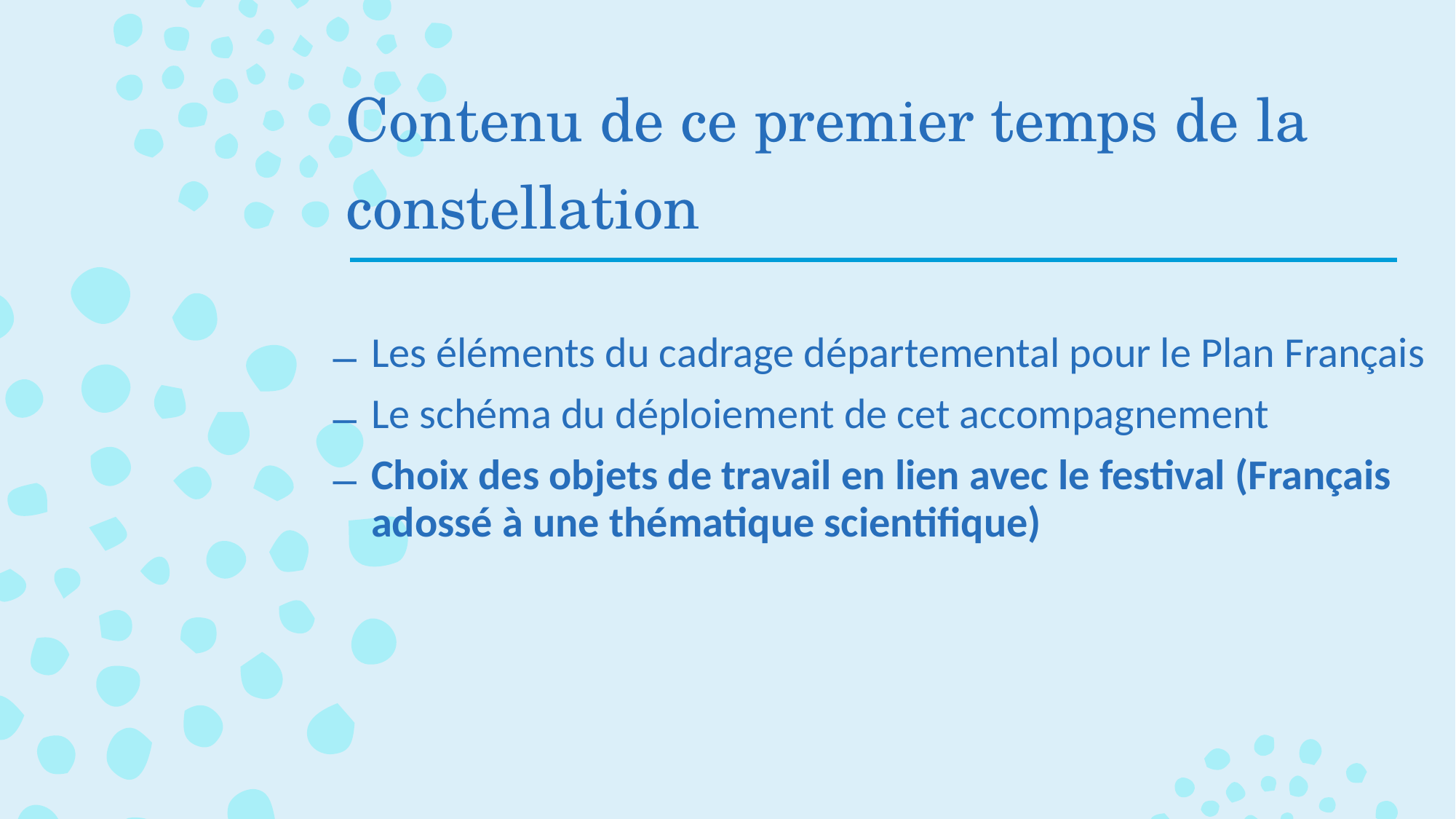

# Contenu de ce premier temps de la constellation
Les éléments du cadrage départemental pour le Plan Français
Le schéma du déploiement de cet accompagnement
Choix des objets de travail en lien avec le festival (Français adossé à une thématique scientifique)